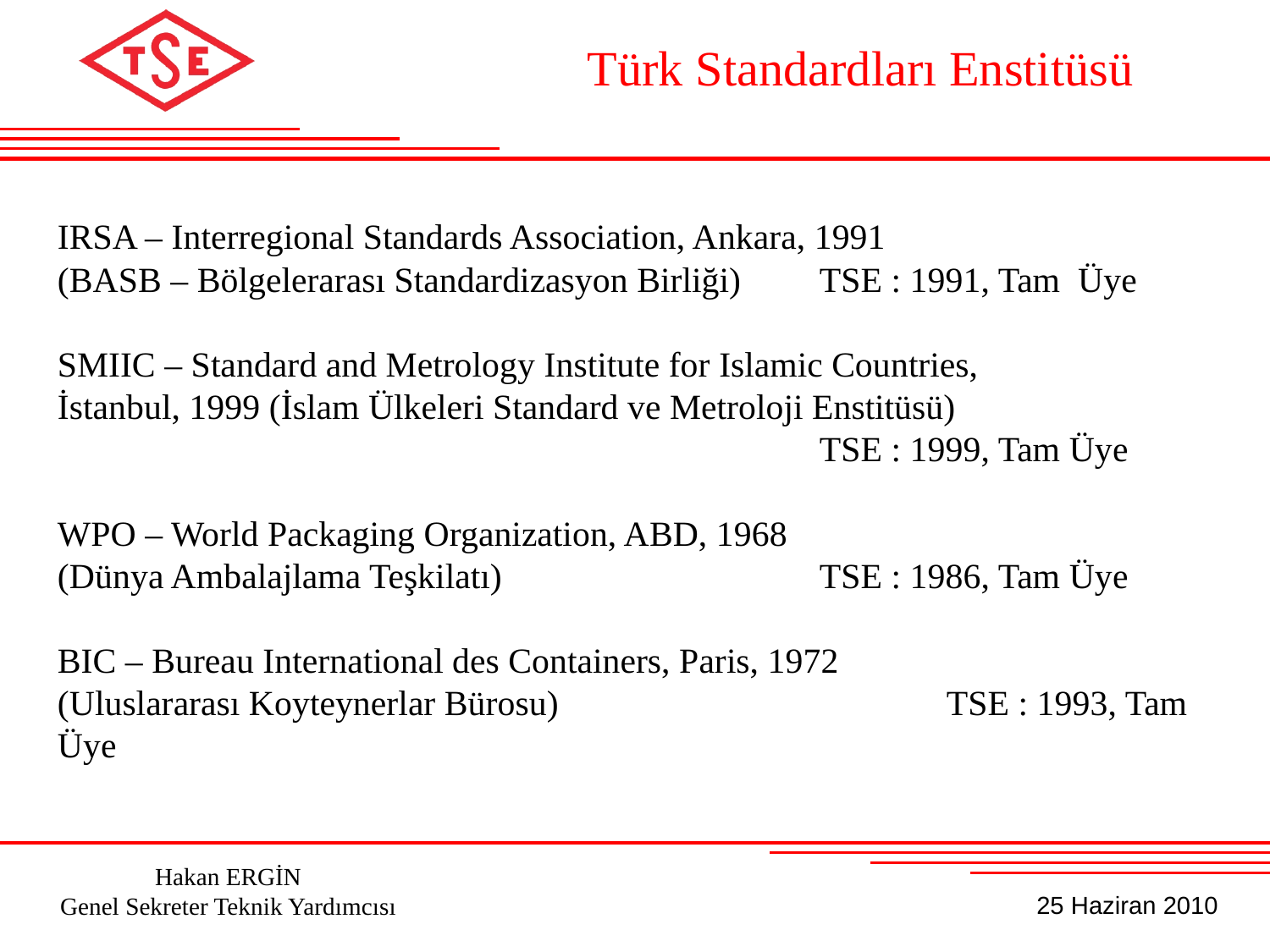

Türk Standardları Enstitüsü
IRSA – Interregional Standards Association, Ankara, 1991
(BASB – Bölgelerarası Standardizasyon Birliği)	TSE : 1991, Tam  Üye

SMIIC – Standard and Metrology Institute for Islamic Countries,
İstanbul, 1999 (İslam Ülkeleri Standard ve Metroloji Enstitüsü)
						TSE : 1999, Tam Üye

WPO – World Packaging Organization, ABD, 1968
(Dünya Ambalajlama Teşkilatı)			TSE : 1986, Tam Üye

BIC – Bureau International des Containers, Paris, 1972
(Uluslararası Koyteynerlar Bürosu) 			TSE : 1993, Tam Üye